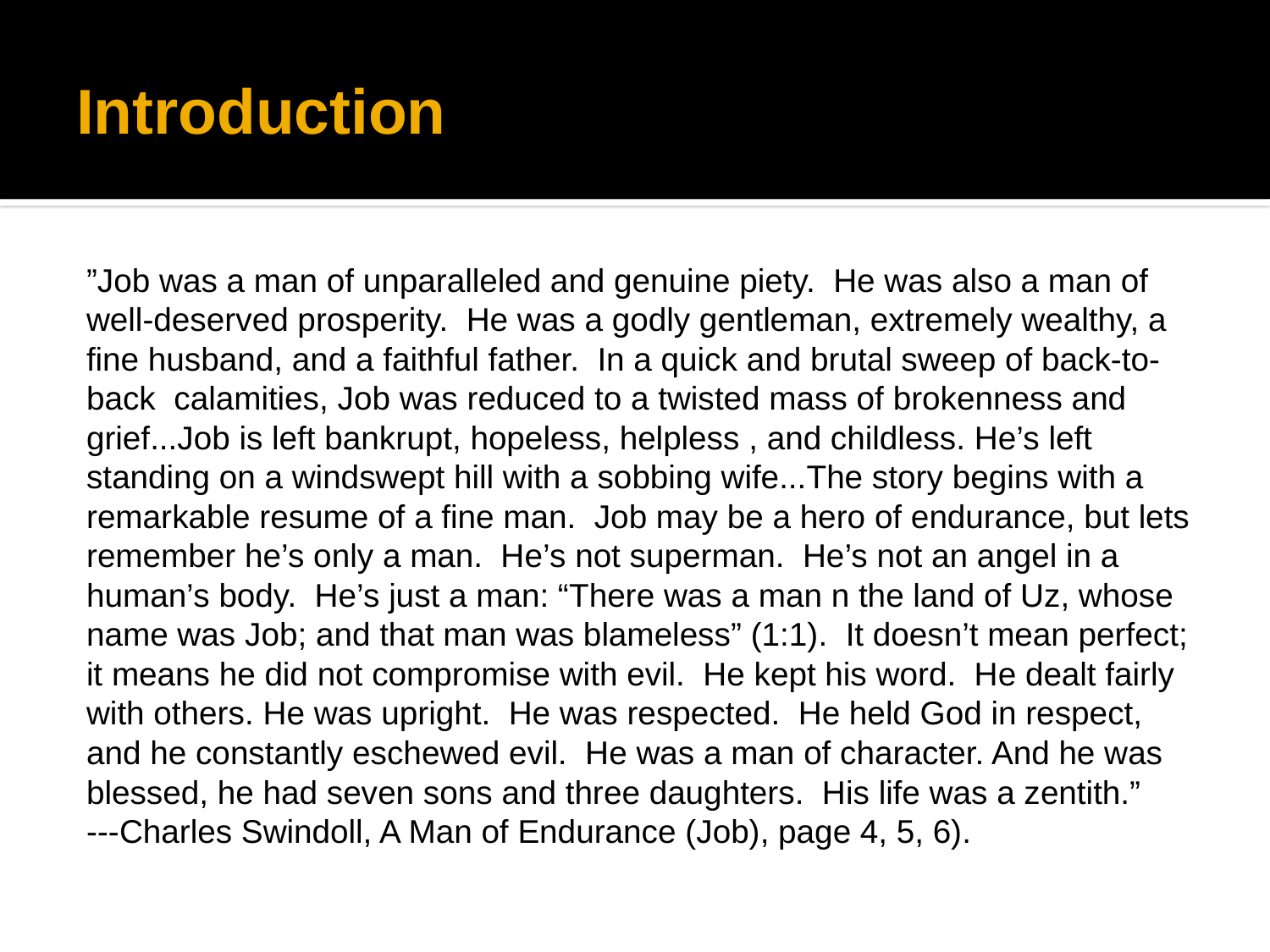

# Introduction
”Job was a man of unparalleled and genuine piety.  He was also a man of well-deserved prosperity.  He was a godly gentleman, extremely wealthy, a fine husband, and a faithful father.  In a quick and brutal sweep of back-to- back  calamities, Job was reduced to a twisted mass of brokenness and grief...Job is left bankrupt, hopeless, helpless , and childless. He’s left standing on a windswept hill with a sobbing wife...The story begins with a remarkable resume of a fine man.  Job may be a hero of endurance, but lets remember he’s only a man.  He’s not superman.  He’s not an angel in a human’s body.  He’s just a man: “There was a man n the land of Uz, whose name was Job; and that man was blameless” (1:1).  It doesn’t mean perfect; it means he did not compromise with evil.  He kept his word.  He dealt fairly with others. He was upright.  He was respected.  He held God in respect, and he constantly eschewed evil.  He was a man of character. And he was blessed, he had seven sons and three daughters.  His life was a zentith.”   ---Charles Swindoll, A Man of Endurance (Job), page 4, 5, 6).